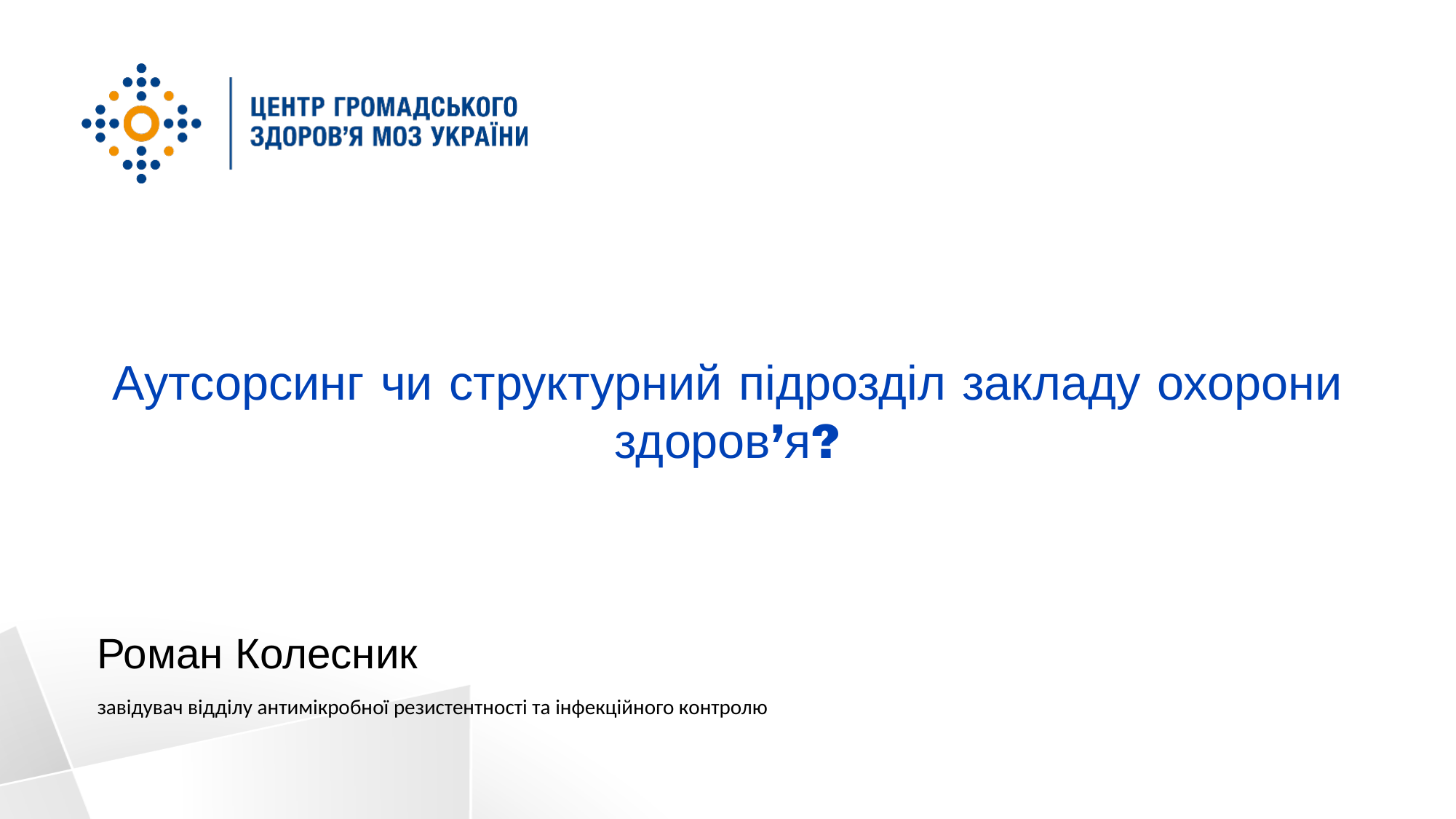

# Аутсорсинг чи структурний підрозділ закладу охорони здоров’я?
Роман Колесник
завідувач відділу антимікробної резистентності та інфекційного контролю